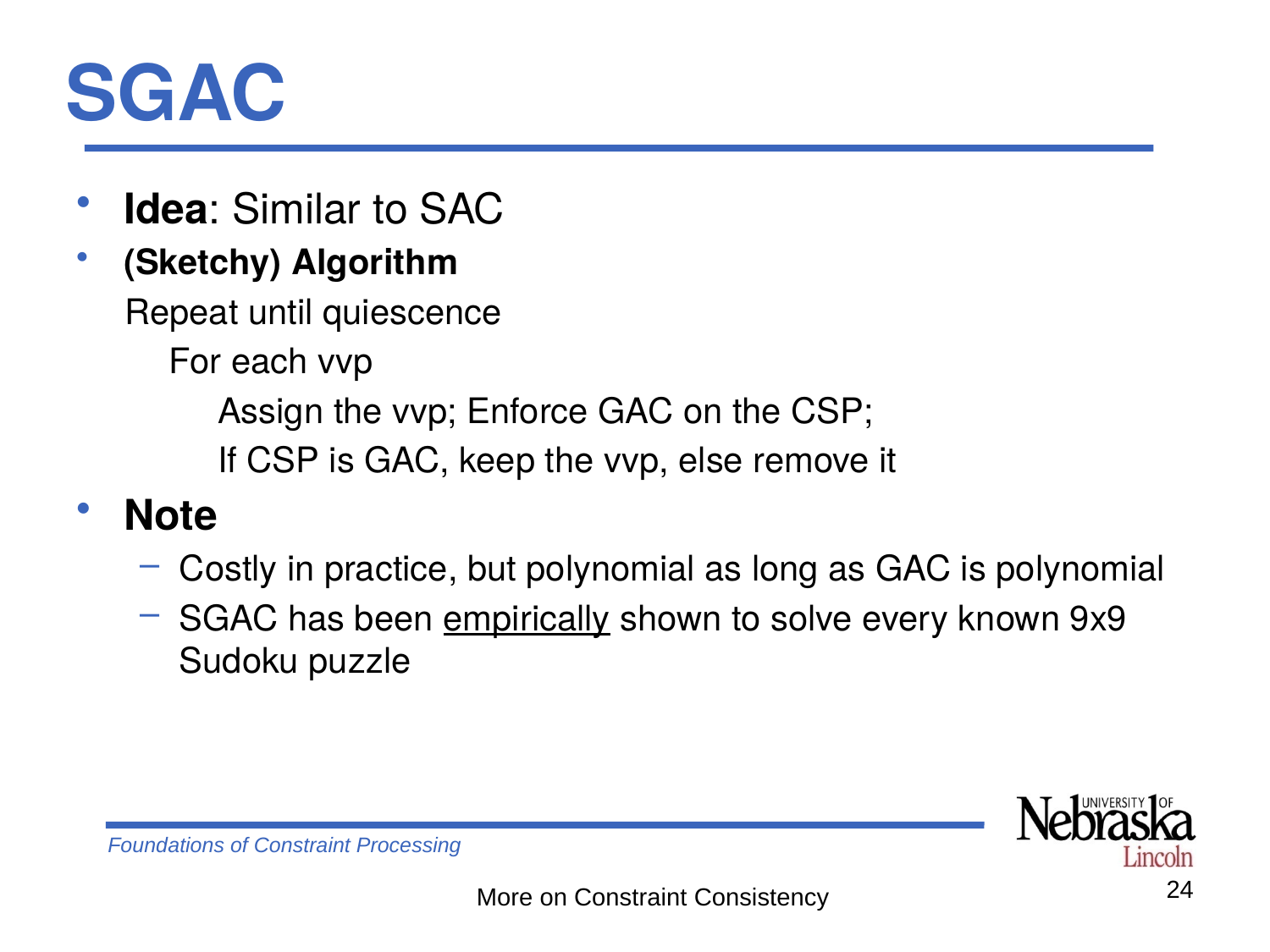

# SGAC
Idea: Similar to SAC
(Sketchy) Algorithm
     Repeat until quiescence
   For each vvp
        Assign the vvp; Enforce GAC on the CSP;
        If CSP is GAC, keep the vvp, else remove it
Note
Costly in practice, but polynomial as long as GAC is polynomial
SGAC has been empirically shown to solve every known 9x9 Sudoku puzzle
24